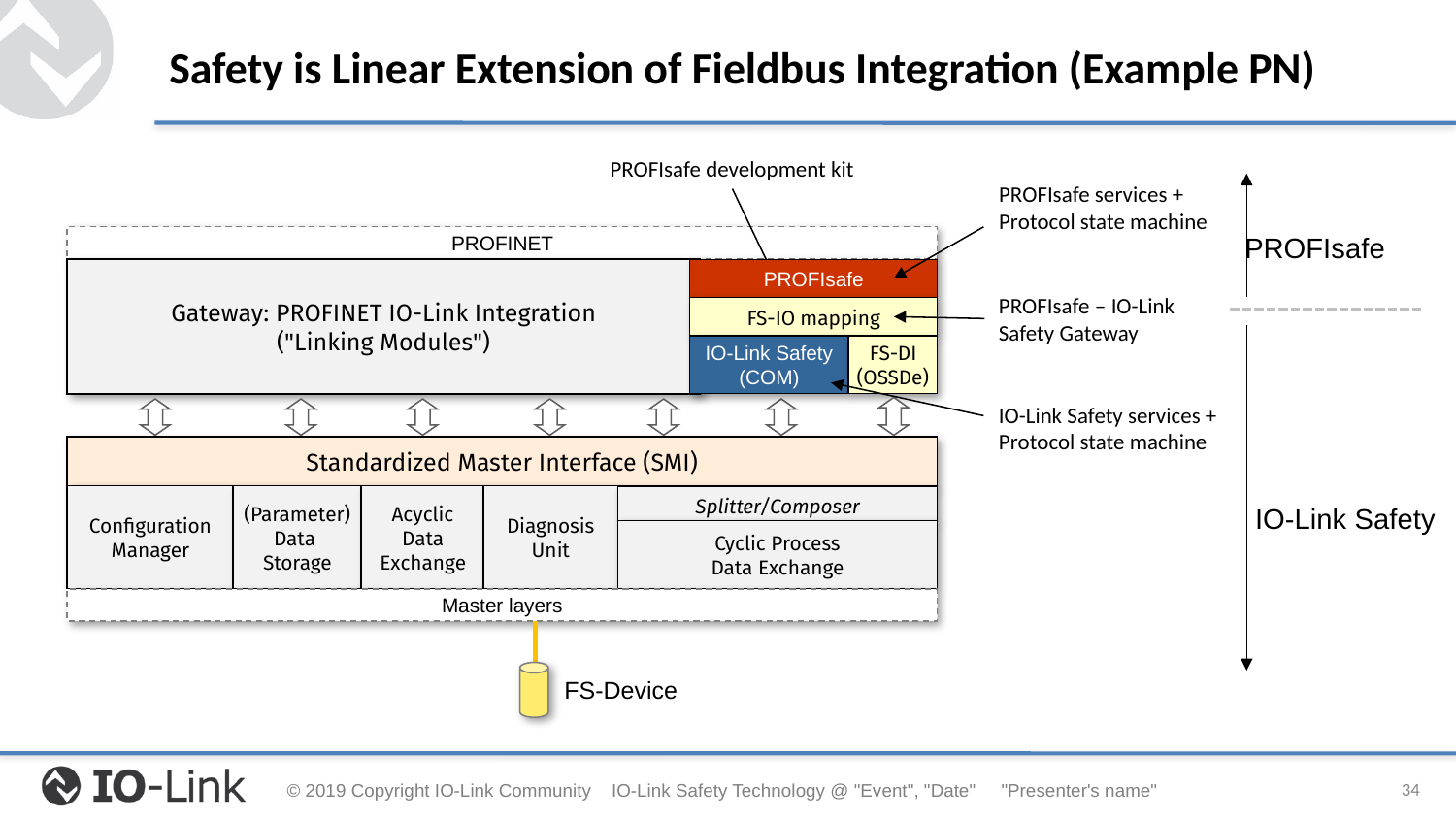

# Safety is Linear Extension of Fieldbus Integration (Example PN)
PROFIsafe development kit
PROFIsafe services +
Protocol state machine
PROFIsafe
PROFINET
Gateway: PROFINET IO-Link Integration
("Linking Modules")
PROFIsafe
PROFIsafe ‒ IO-Link
Safety Gateway
FS-IO mapping
IO-Link Safety
(COM)
FS-DI
(OSSDe)
IO-Link Safety services +
Protocol state machine

Standardized Master Interface (SMI)
Configuration
Manager
(Parameter)
Data
Storage
Acyclic
Data
Exchange
Diagnosis
Unit
Splitter/Composer
IO-Link Safety

Cyclic Process
Data Exchange
Master layers

FS-Device
34